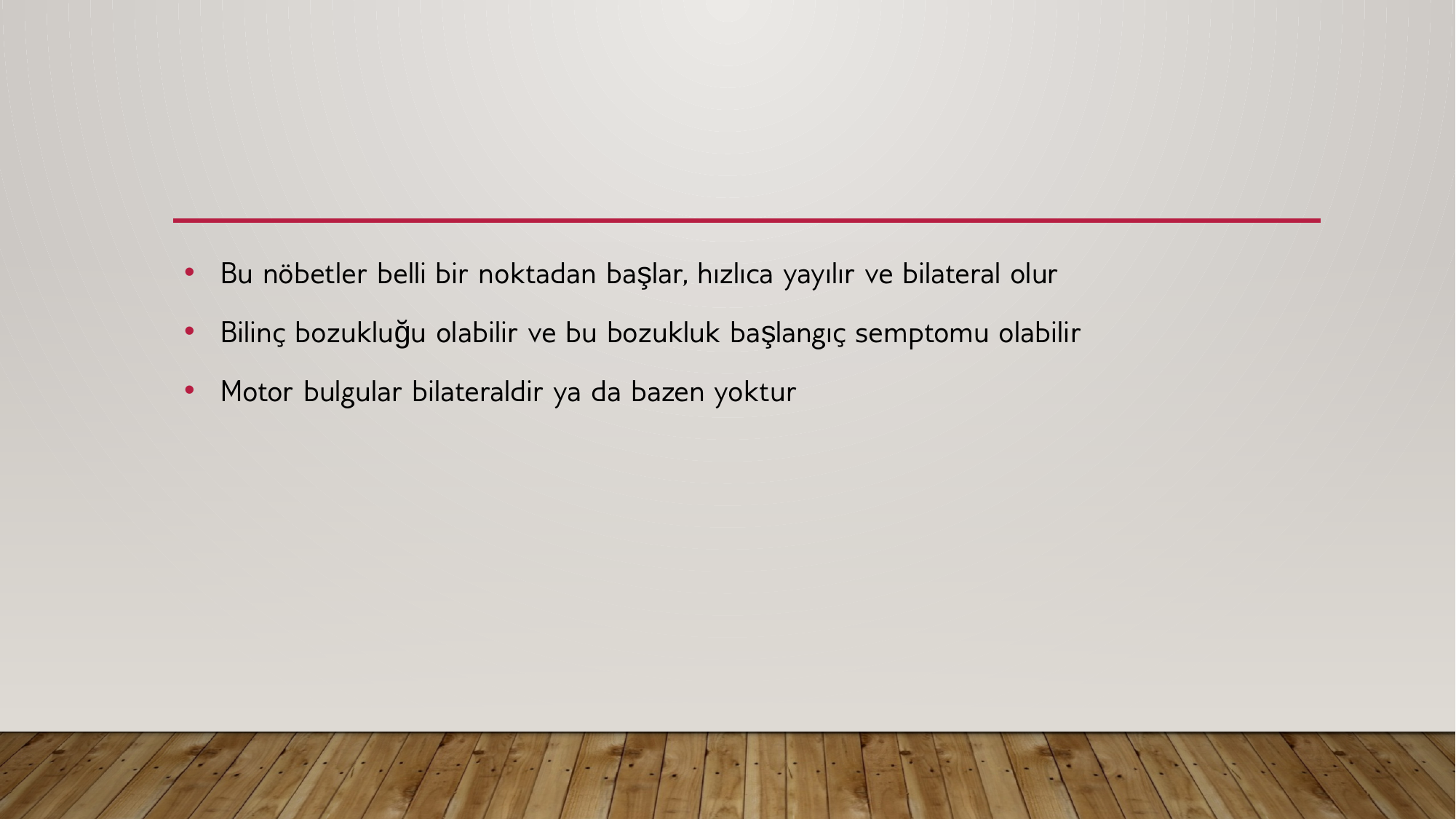

#
 Bu nöbetler belli bir noktadan başlar, hızlıca yayılır ve bilateral olur
 Bilinç bozukluğu olabilir ve bu bozukluk başlangıç semptomu olabilir
 Motor bulgular bilateraldir ya da bazen yoktur